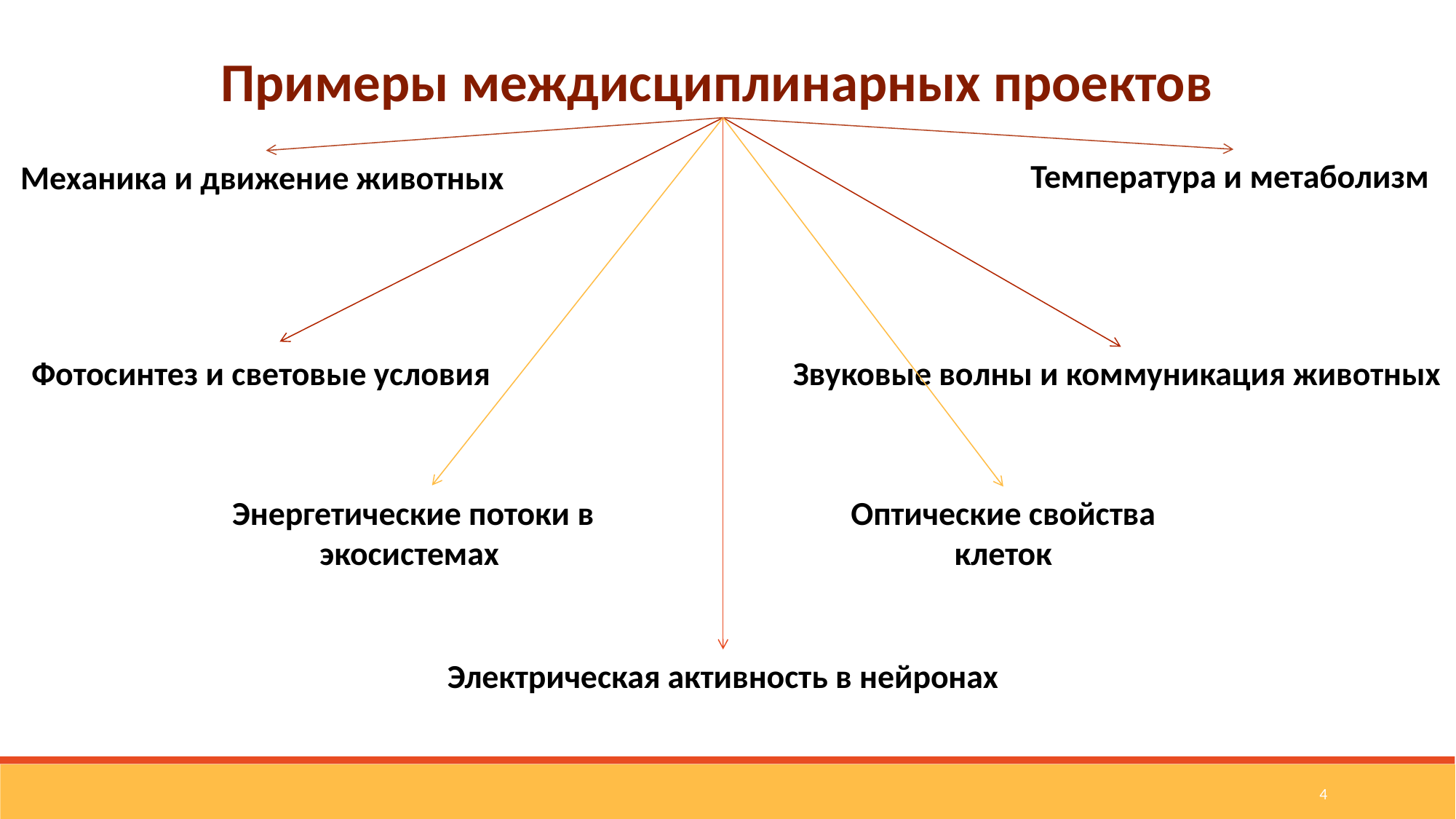

Примеры междисциплинарных проектов
Температура и метаболизм
Механика и движение животных
Фотосинтез и световые условия
Звуковые волны и коммуникация животных
Энергетические потоки в экосистемах
Оптические свойства клеток
Электрическая активность в нейронах
4